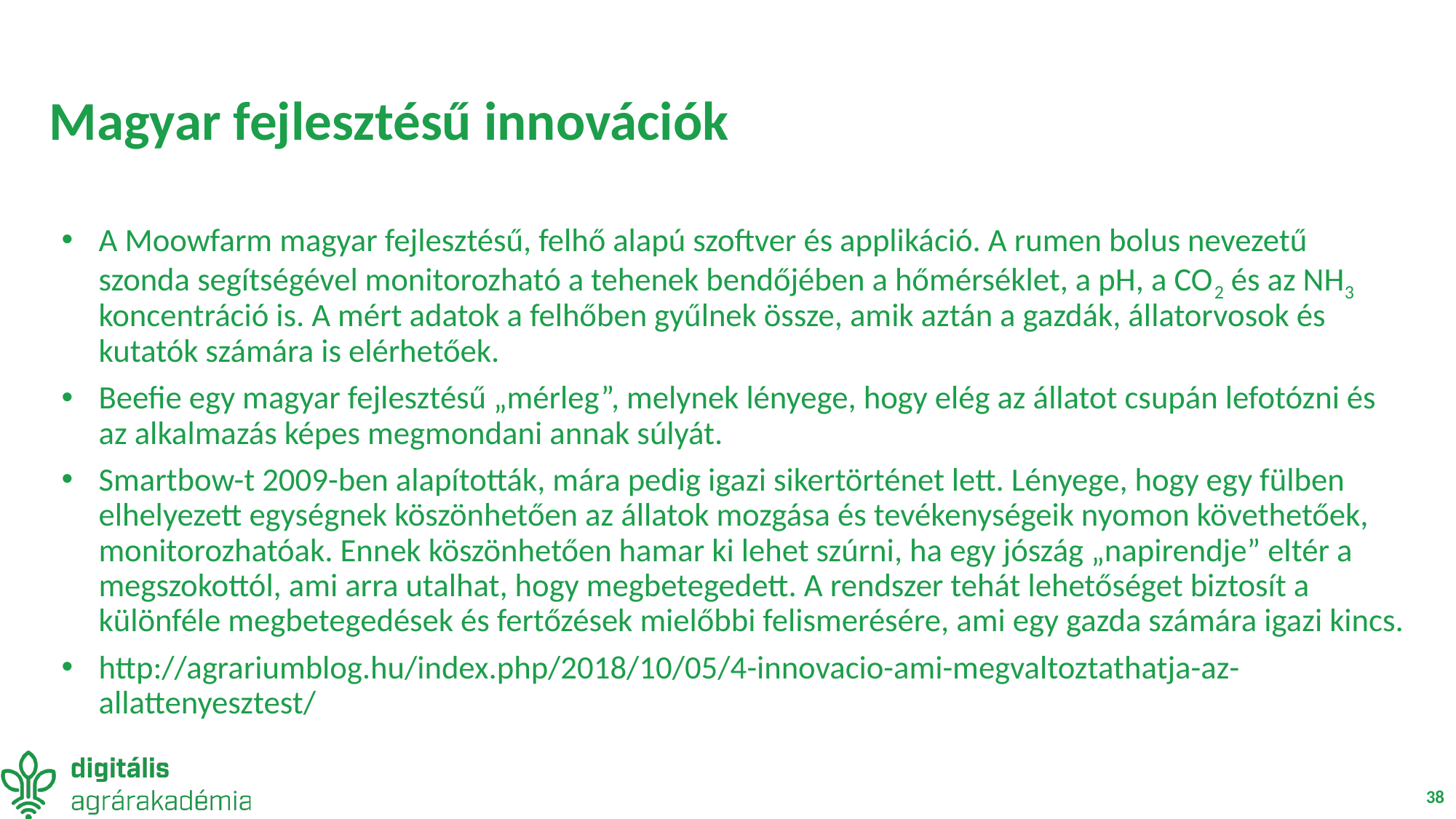

# Magyar fejlesztésű innovációk
A Moowfarm magyar fejlesztésű, felhő alapú szoftver és applikáció. A rumen bolus nevezetű szonda segítségével monitorozható a tehenek bendőjében a hőmérséklet, a pH, a CO2 és az NH3 koncentráció is. A mért adatok a felhőben gyűlnek össze, amik aztán a gazdák, állatorvosok és kutatók számára is elérhetőek.
Beefie egy magyar fejlesztésű „mérleg”, melynek lényege, hogy elég az állatot csupán lefotózni és az alkalmazás képes megmondani annak súlyát.
Smartbow-t 2009-ben alapították, mára pedig igazi sikertörténet lett. Lényege, hogy egy fülben elhelyezett egységnek köszönhetően az állatok mozgása és tevékenységeik nyomon követhetőek, monitorozhatóak. Ennek köszönhetően hamar ki lehet szúrni, ha egy jószág „napirendje” eltér a megszokottól, ami arra utalhat, hogy megbetegedett. A rendszer tehát lehetőséget biztosít a különféle megbetegedések és fertőzések mielőbbi felismerésére, ami egy gazda számára igazi kincs.
http://agrariumblog.hu/index.php/2018/10/05/4-innovacio-ami-megvaltoztathatja-az-allattenyesztest/

38